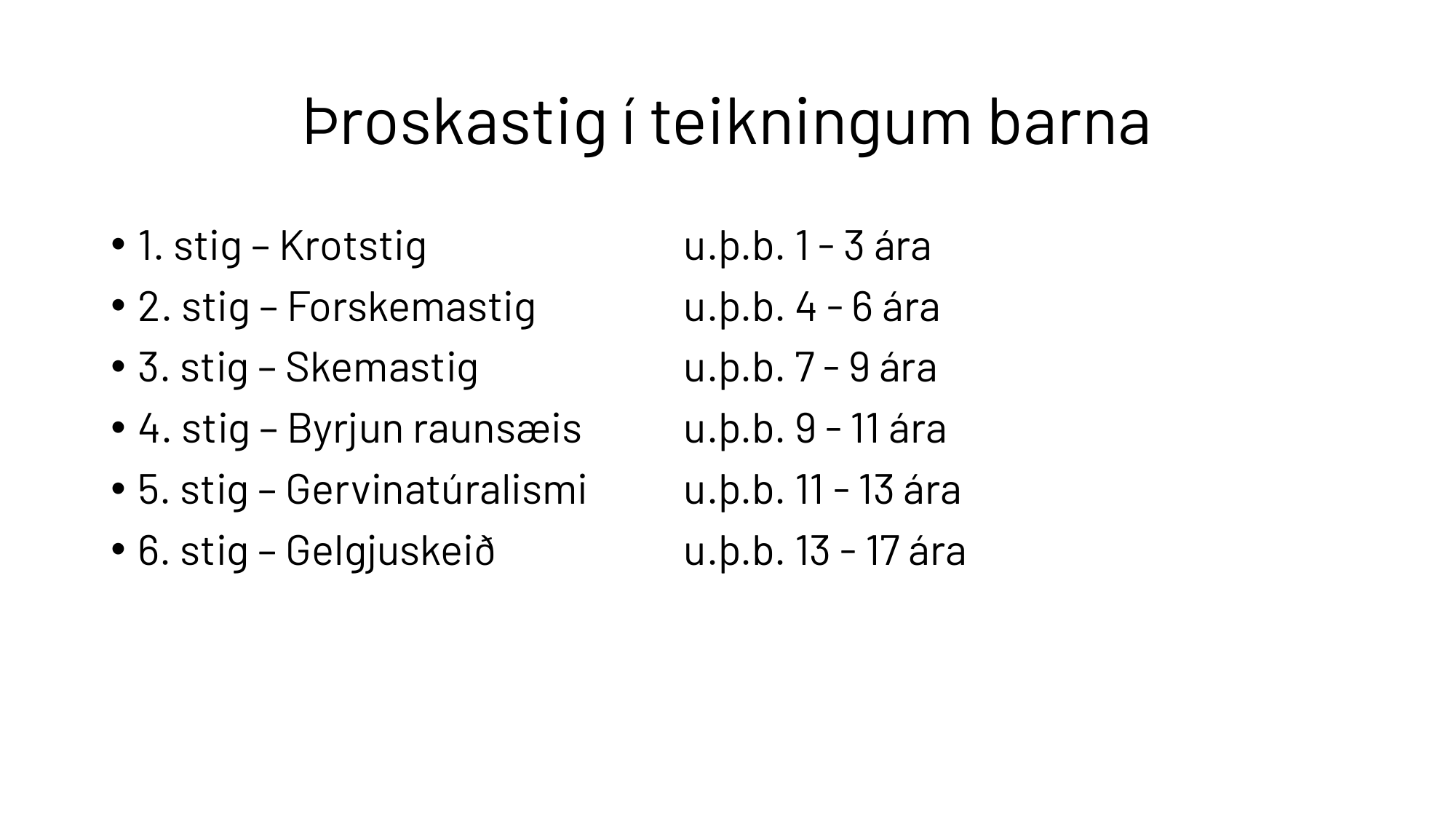

# Þroskastig í teikningum barna
1. stig – Krotstig			u.þ.b. 1 - 3 ára
2. stig – Forskemastig		u.þ.b. 4 - 6 ára
3. stig – Skemastig		u.þ.b. 7 - 9 ára
4. stig – Byrjun raunsæis	u.þ.b. 9 - 11 ára
5. stig – Gervinatúralismi	u.þ.b. 11 - 13 ára
6. stig – Gelgjuskeið		u.þ.b. 13 - 17 ára